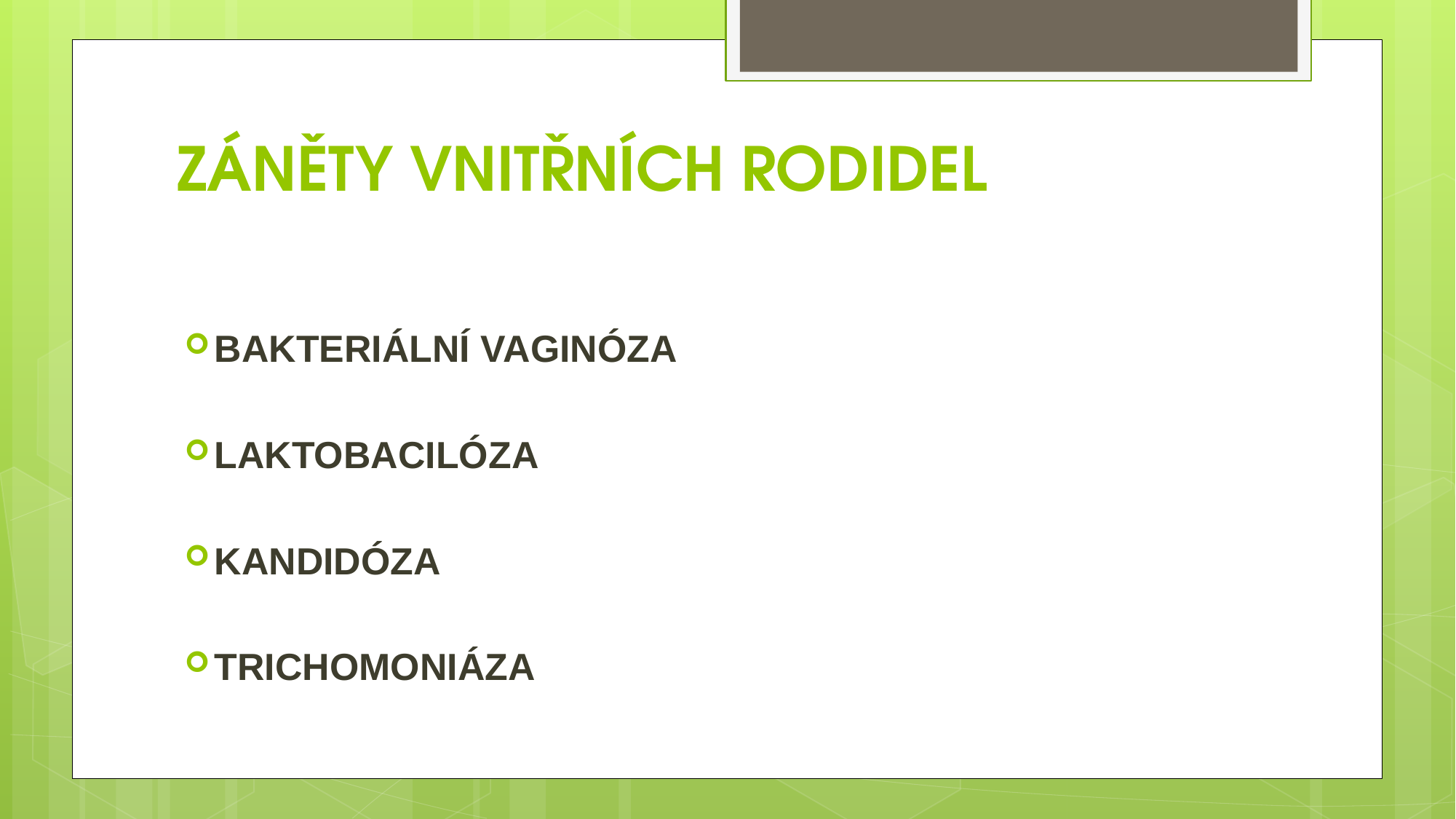

# ZÁNĚTY VNITŘNÍCH RODIDEL

BAKTERIÁLNÍ VAGINÓZA

LAKTOBACILÓZA

KANDIDÓZA

TRICHOMONIÁZA